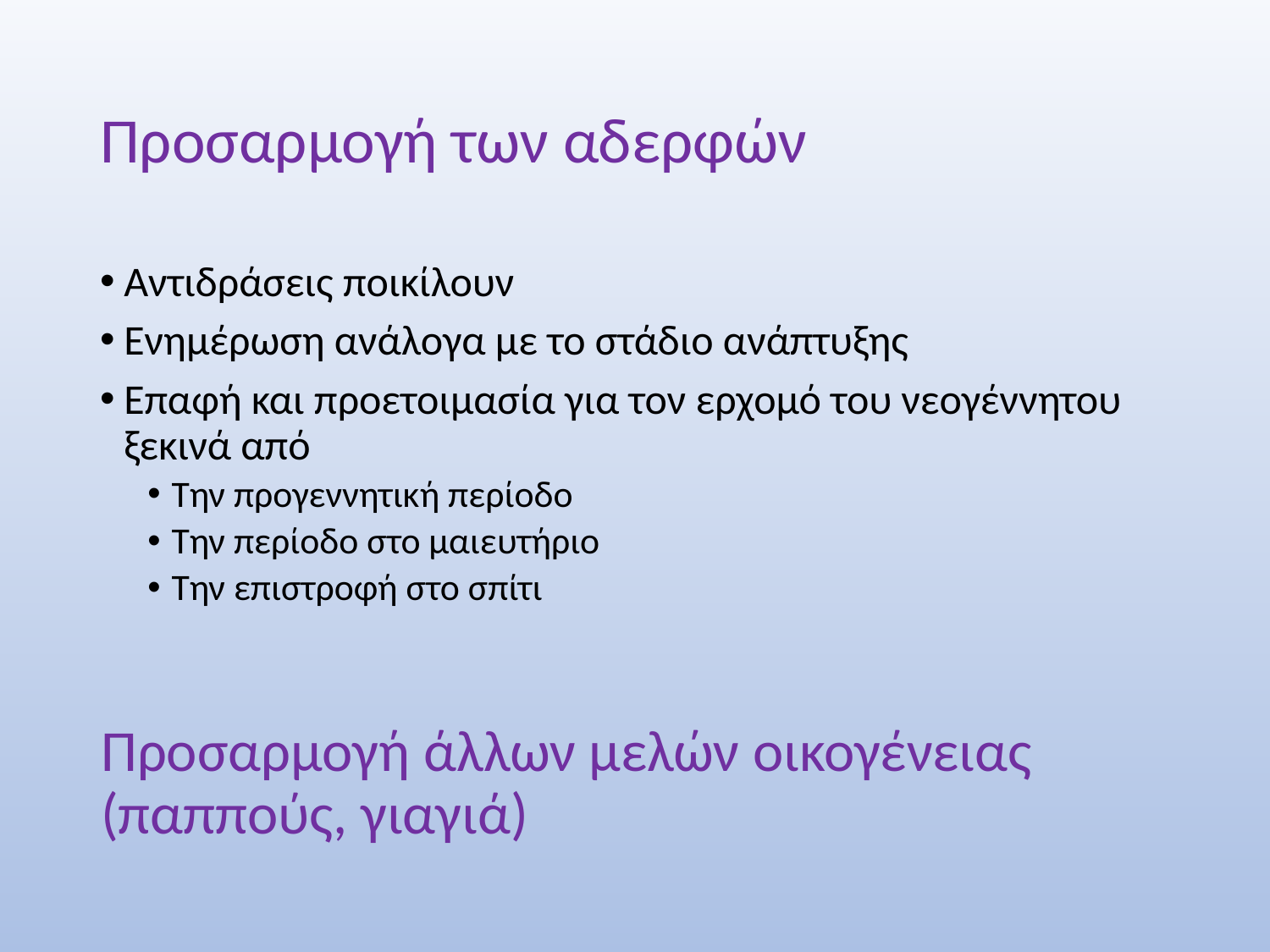

# Προσαρμογή των αδερφών
Αντιδράσεις ποικίλουν
Ενημέρωση ανάλογα με το στάδιο ανάπτυξης
Επαφή και προετοιμασία για τον ερχομό του νεογέννητου ξεκινά από
Την προγεννητική περίοδο
Την περίοδο στο μαιευτήριο
Την επιστροφή στο σπίτι

Προσαρμογή άλλων μελών οικογένειας (παππούς, γιαγιά)